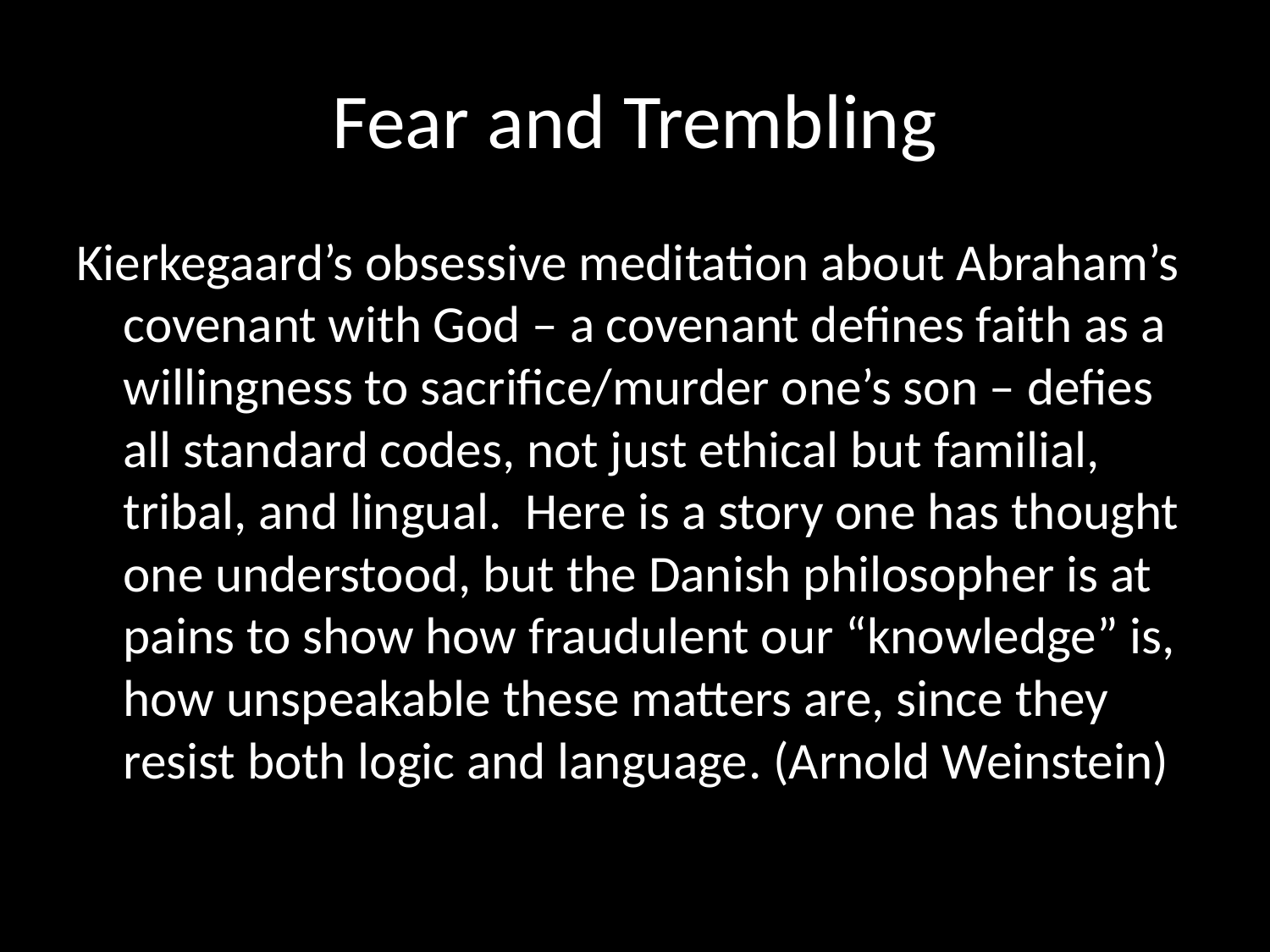

# Fear and Trembling
Kierkegaard’s obsessive meditation about Abraham’s covenant with God – a covenant defines faith as a willingness to sacrifice/murder one’s son – defies all standard codes, not just ethical but familial, tribal, and lingual.  Here is a story one has thought one understood, but the Danish philosopher is at pains to show how fraudulent our “knowledge” is, how unspeakable these matters are, since they resist both logic and language. (Arnold Weinstein)